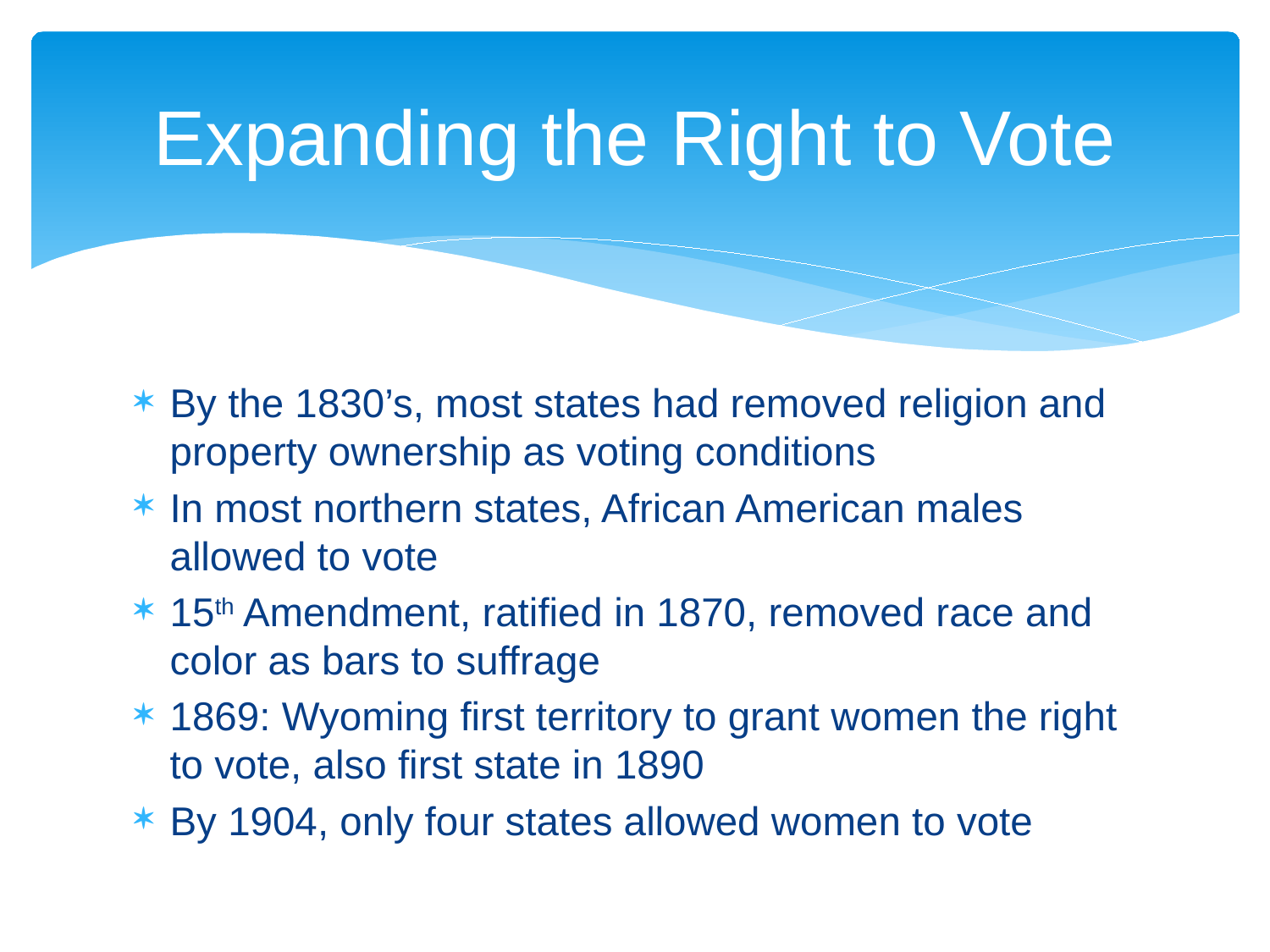

# Expanding the Right to Vote
By the 1830’s, most states had removed religion and property ownership as voting conditions
In most northern states, African American males allowed to vote
15th Amendment, ratified in 1870, removed race and color as bars to suffrage
1869: Wyoming first territory to grant women the right to vote, also first state in 1890
By 1904, only four states allowed women to vote